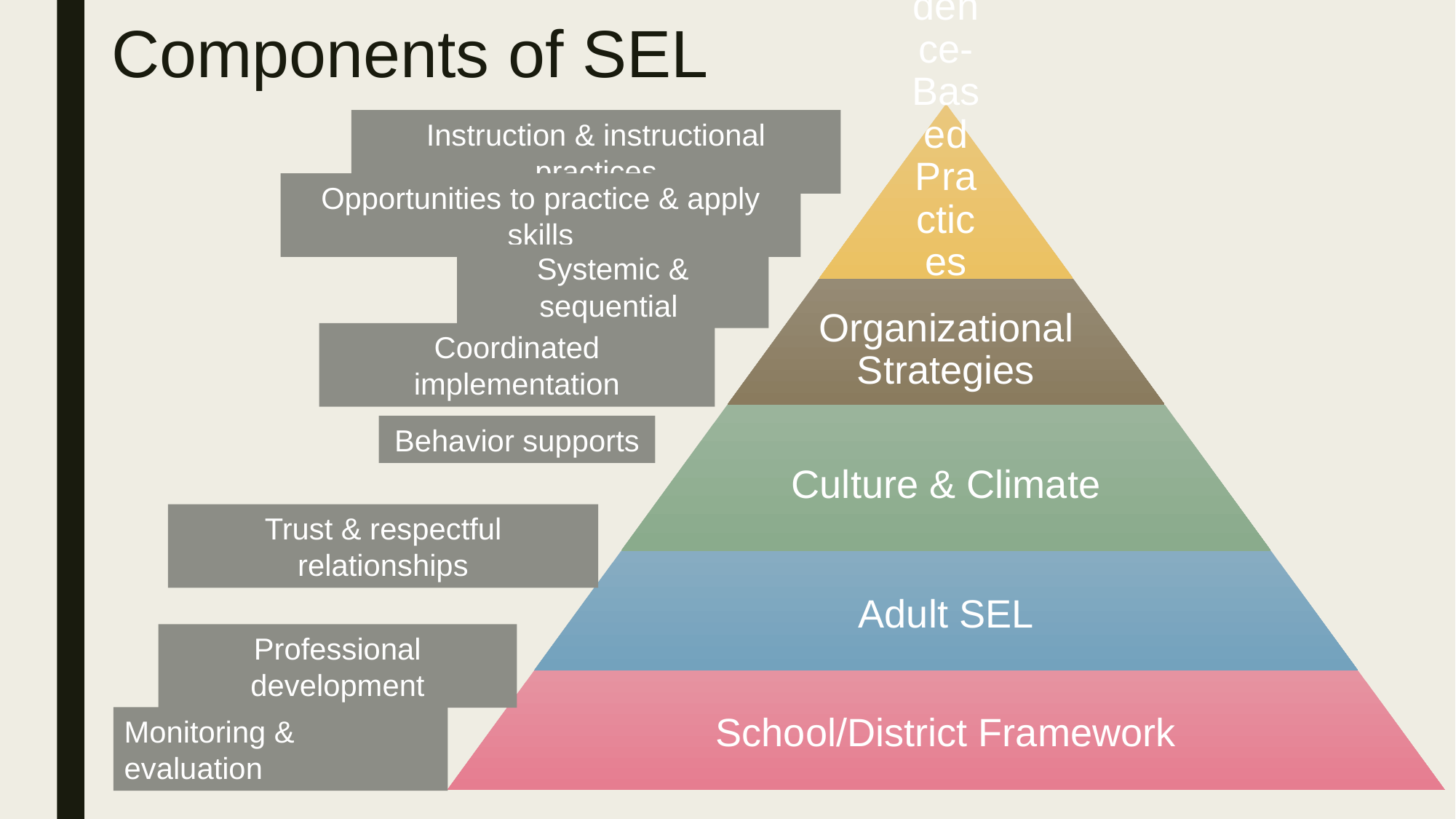

# Components of SEL
Evidence-Based Practices & Programming
Organizational Strategies
Culture & Climate
Adult SEL
School/District Framework
Instruction & instructional practices
Opportunities to practice & apply skills
Systemic & sequential
Coordinated implementation
Behavior supports
Trust & respectful relationships
Professional development
Monitoring & evaluation